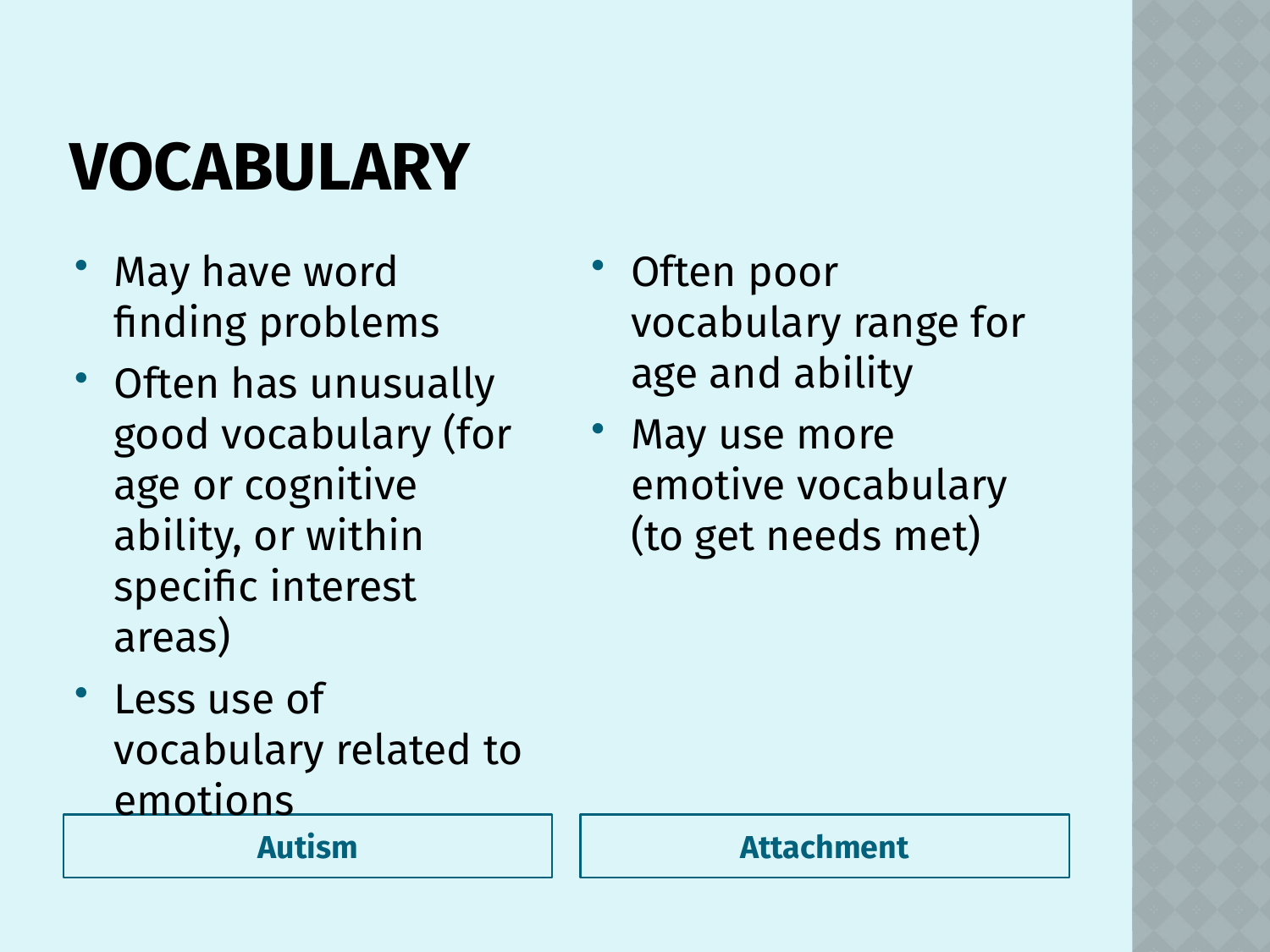

# Vocabulary
May have word finding problems
Often has unusually good vocabulary (for age or cognitive ability, or within specific interest areas)
Less use of vocabulary related to emotions
Often poor vocabulary range for age and ability
May use more emotive vocabulary (to get needs met)
Autism
Attachment